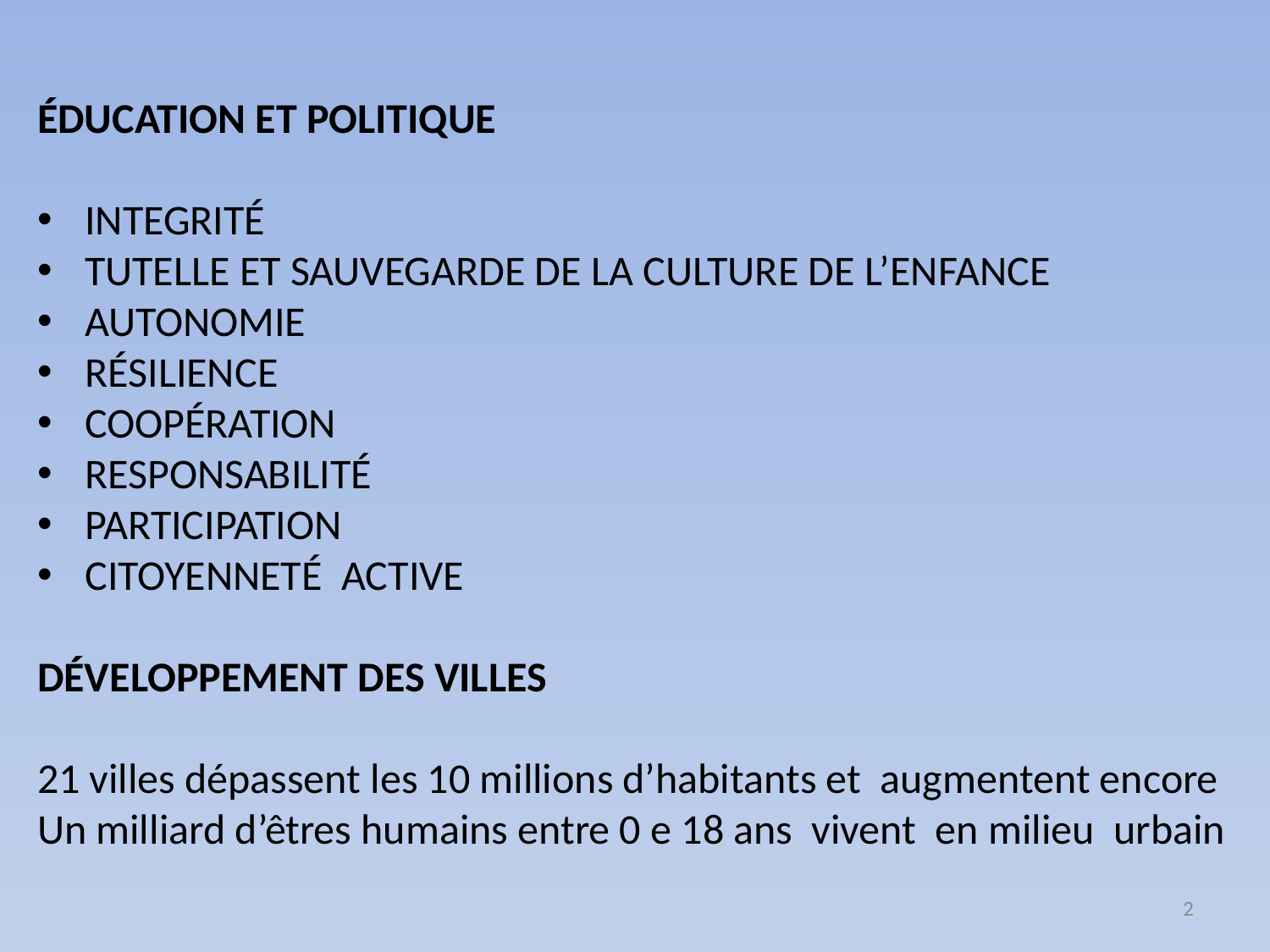

ÉDUCATION ET POLITIQUE

INTEGRITÉ
TUTELLE ET SAUVEGARDE DE LA CULTURE DE L’ENFANCE
AUTONOMIE
RÉSILIENCE
COOPÉRATION
RESPONSABILITÉ
PARTICIPATION
CITOYENNETÉ  ACTIVE

DÉVELOPPEMENT DES VILLES

21 villes dépassent les 10 millions d’habitants et  augmentent encore
Un milliard d’êtres humains entre 0 e 18 ans  vivent  en milieu  urbain
2